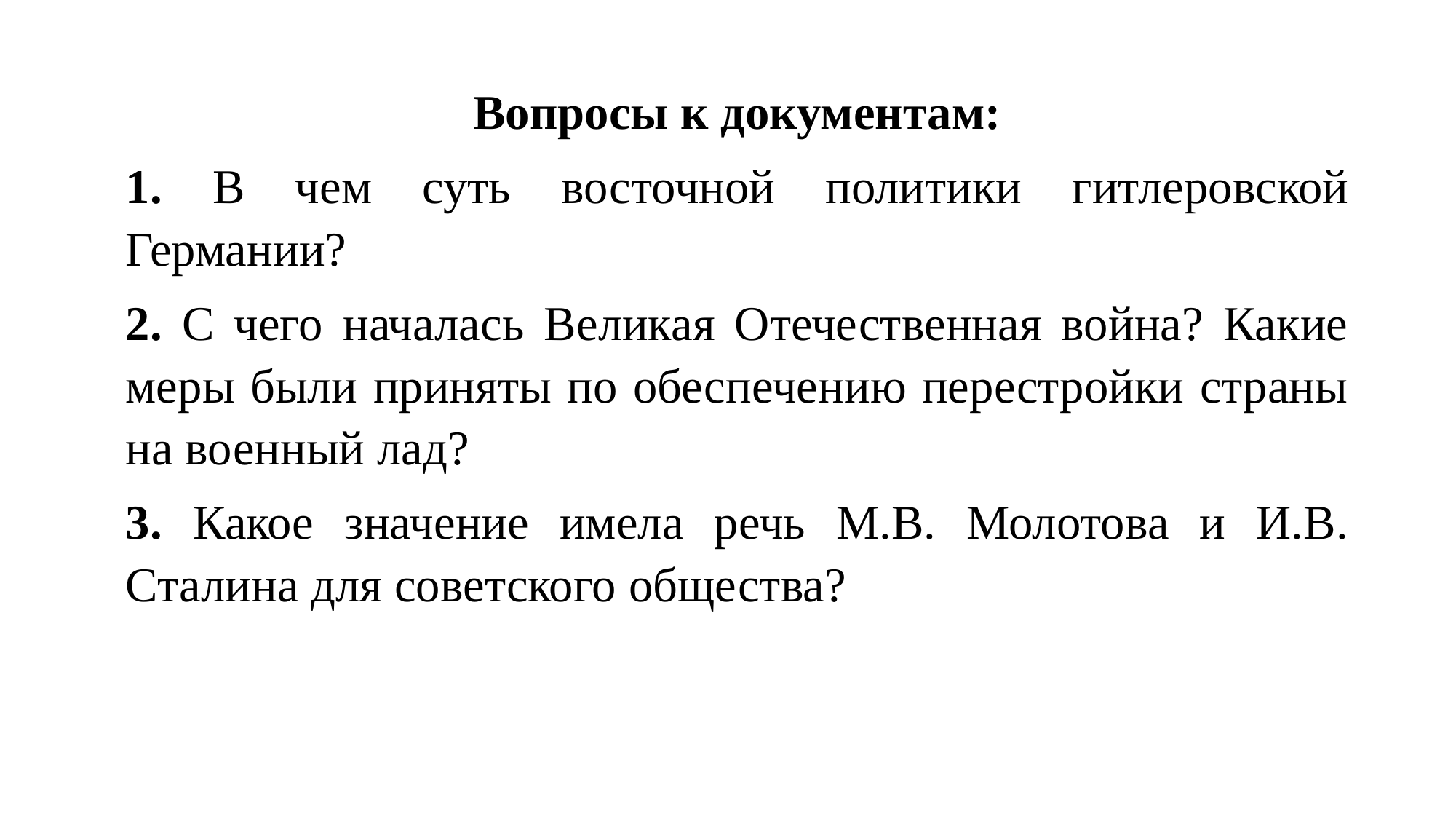

Вопросы к документам:
1. В чем суть восточной политики гитлеровской Германии?
2. С чего началась Великая Отечественная война? Какие меры были приняты по обеспечению перестройки страны на военный лад?
3. Какое значение имела речь М.В. Молотова и И.В. Сталина для советского общества?